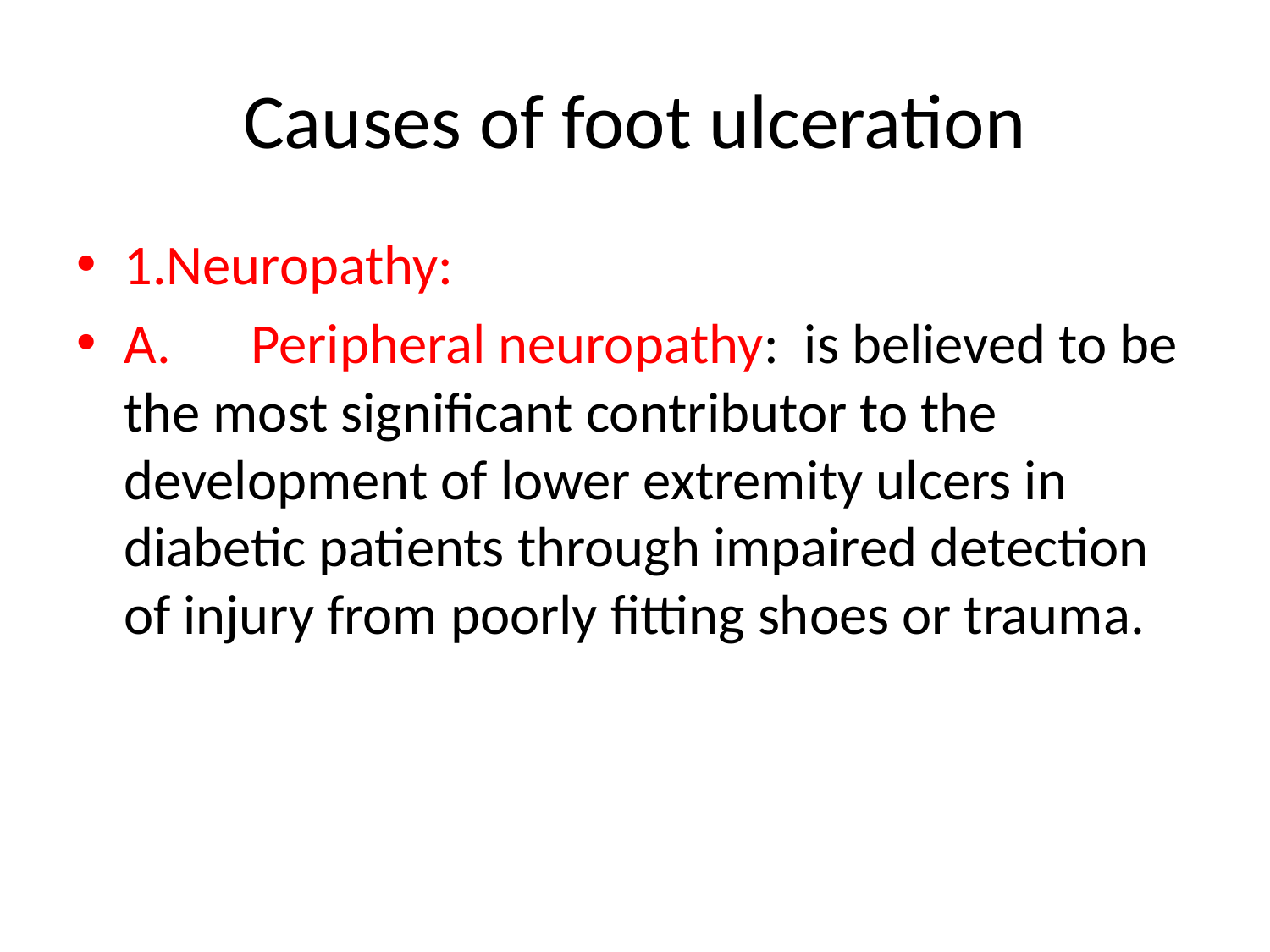

# Causes of foot ulceration
1.Neuropathy:
A.	Peripheral neuropathy:  is believed to be the most significant contributor to the development of lower extremity ulcers in diabetic patients through impaired detection of injury from poorly fitting shoes or trauma.